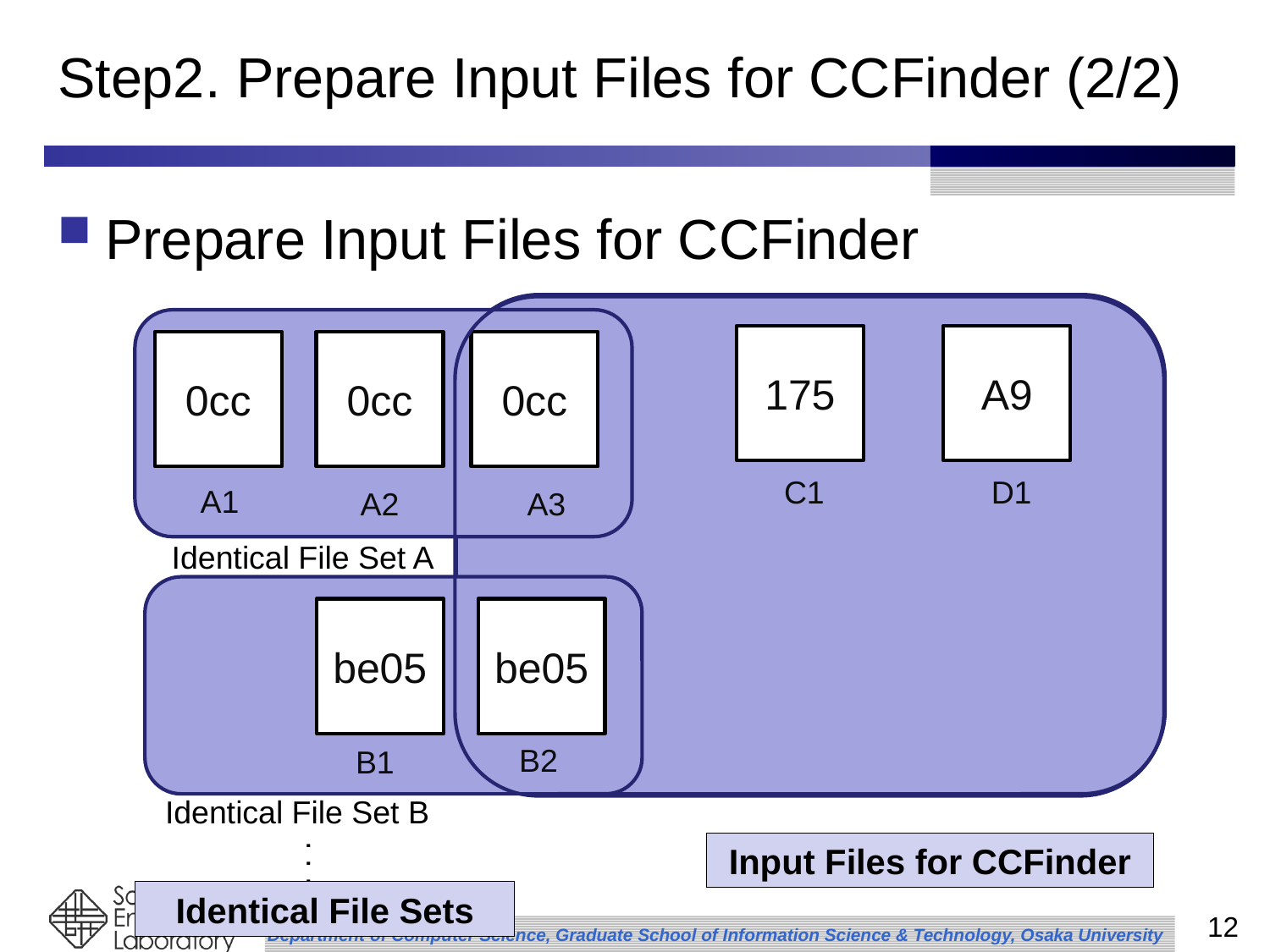

# Step2. Prepare Input Files for CCFinder (2/2)
Prepare Input Files for CCFinder

0cc
0cc
0cc
A1
A2
A3
175
A9
C1
D1
Identical File Set A

be05
be05
B2
B1
. . . .
Identical File Set B
. . . .
Input Files for CCFinder
Identical File Sets
12